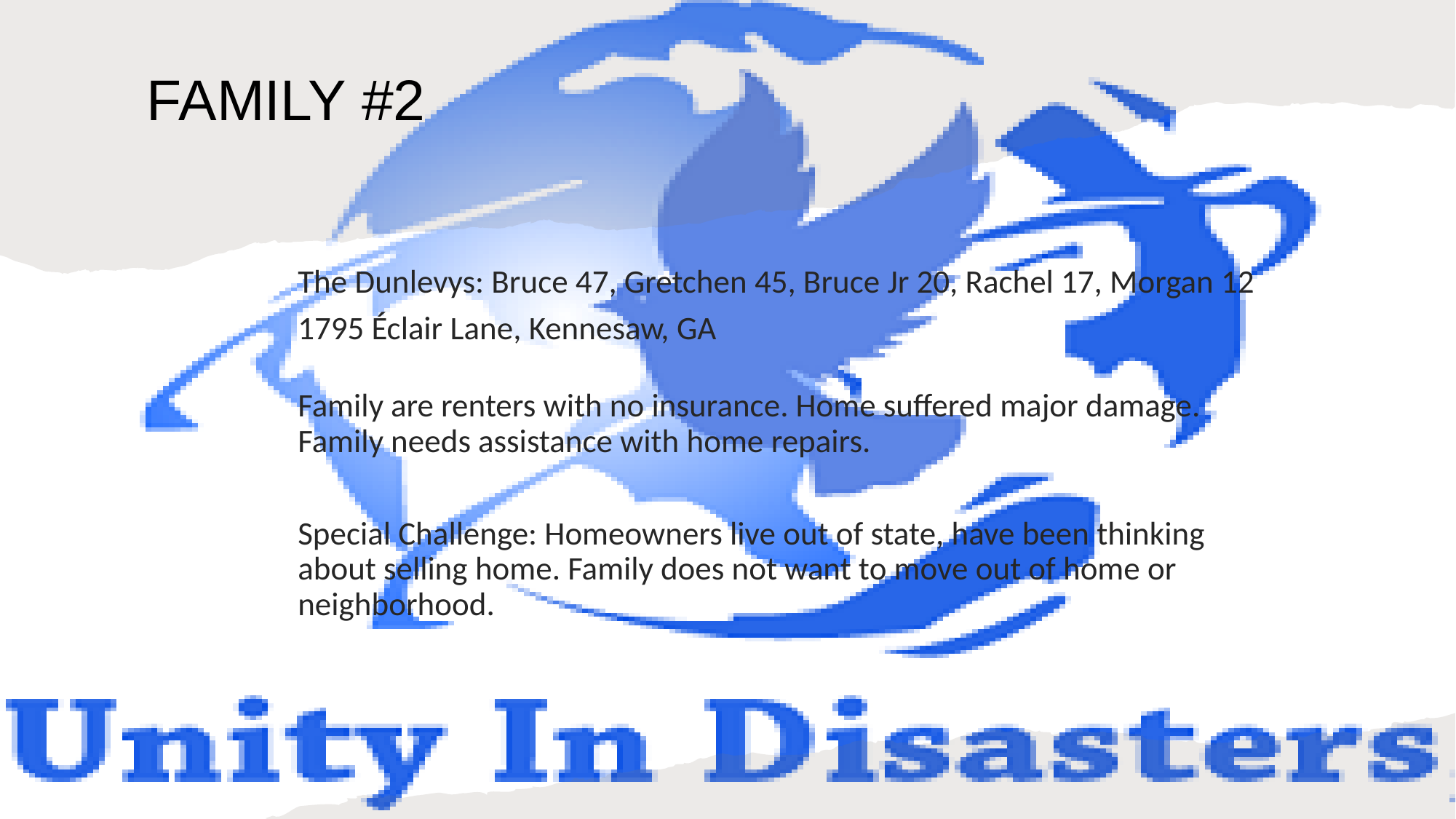

# FAMILY #2

The Dunlevys: Bruce 47, Gretchen 45, Bruce Jr 20, Rachel 17, Morgan 12
1795 Éclair Lane, Kennesaw, GA

Family are renters with no insurance. Home suffered major damage. Family needs assistance with home repairs.

Special Challenge: Homeowners live out of state, have been thinking about selling home. Family does not want to move out of home or neighborhood.